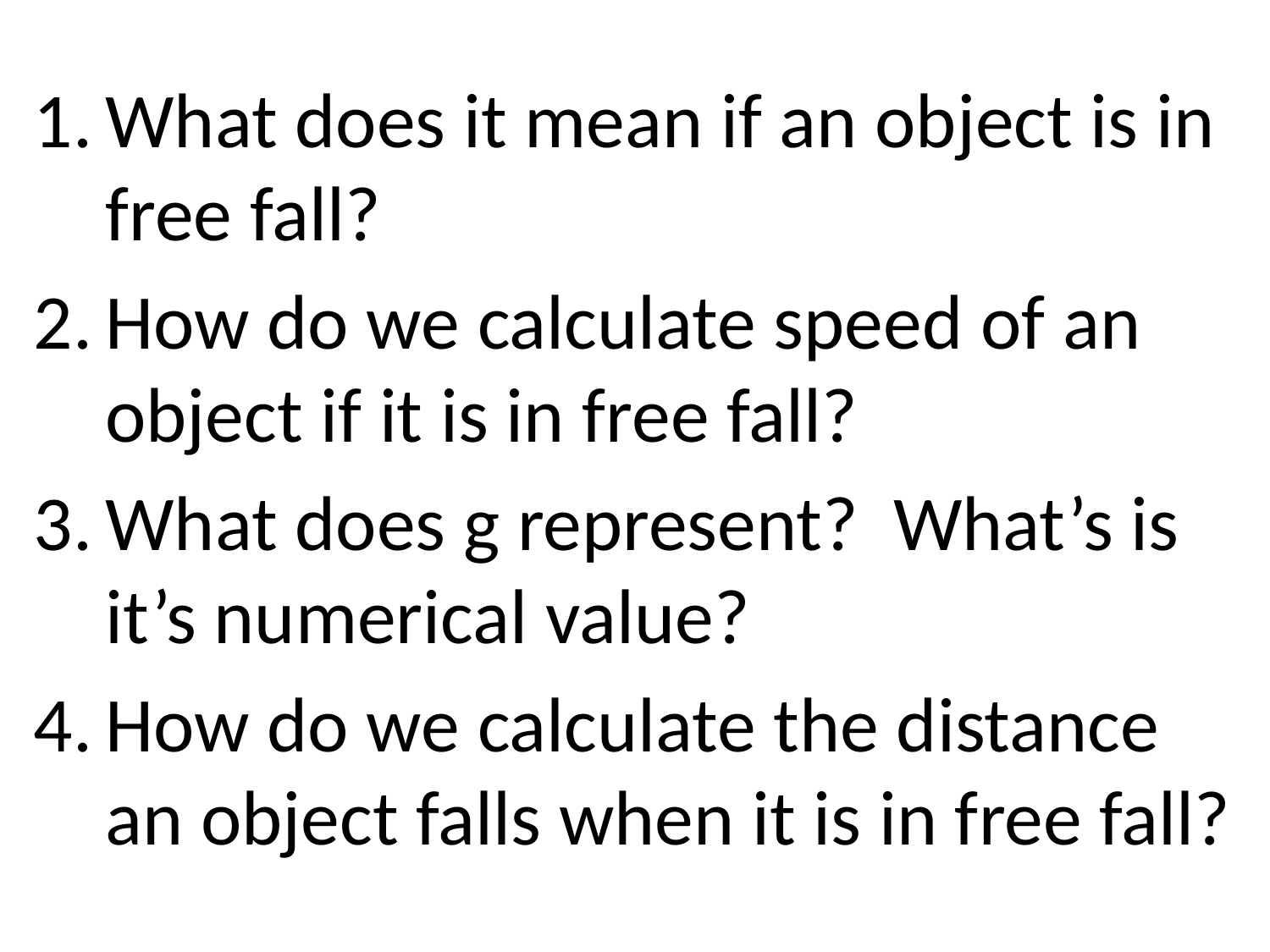

What does it mean if an object is in free fall?
How do we calculate speed of an object if it is in free fall?
What does g represent?  What’s is it’s numerical value?
How do we calculate the distance an object falls when it is in free fall?